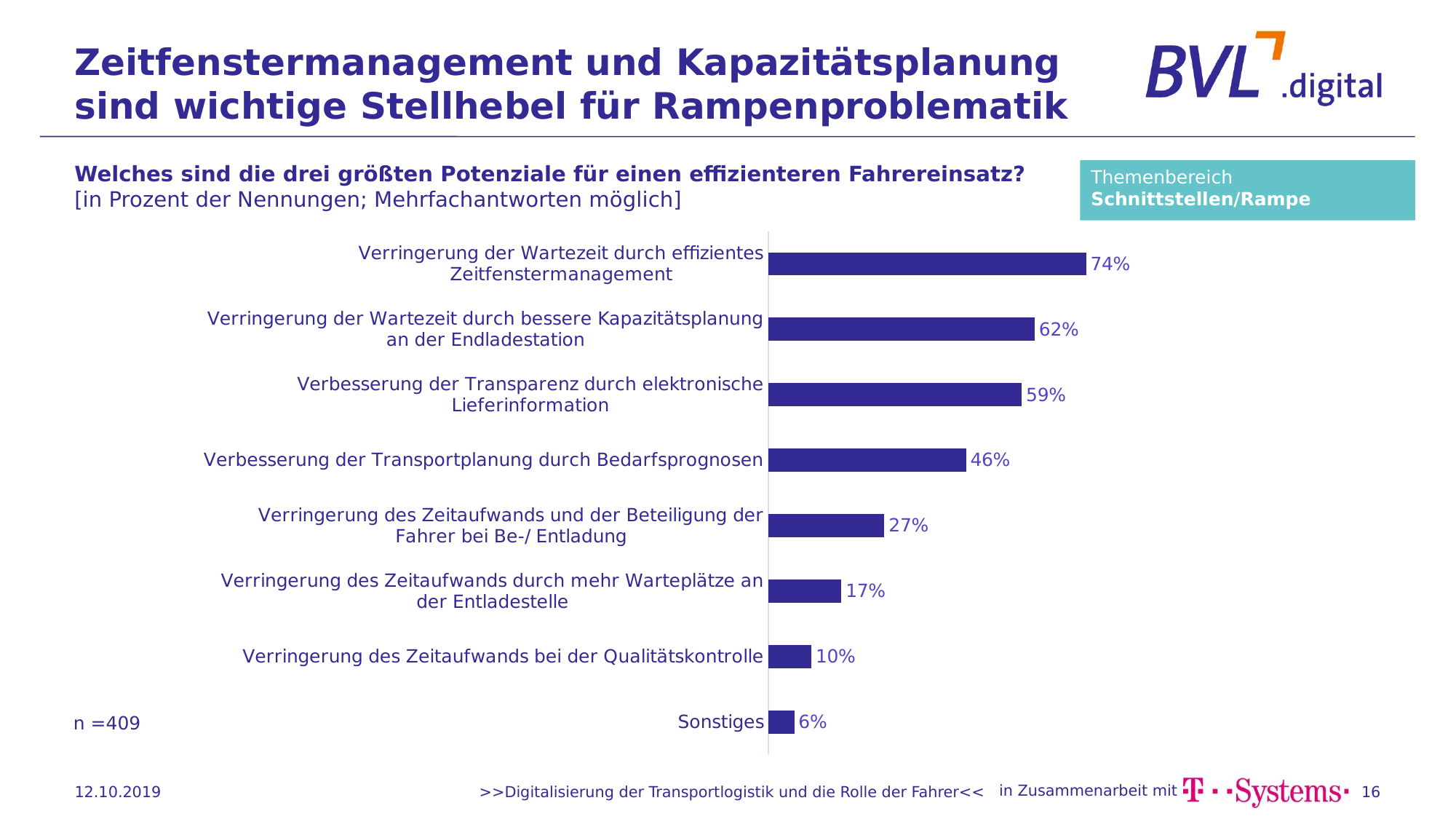

# Zeitfenstermanagement und Kapazitätsplanung sind wichtige Stellhebel für Rampenproblematik
Themenbereich
Schnittstellen/Rampe
Welches sind die drei größten Potenziale für einen effizienteren Fahrereinsatz?
[in Prozent der Nennungen; Mehrfachantworten möglich]

### Chart

| Category | Datenreihe 1 |
|---|---|
| Sonstiges | 0.06 |
| Verringerung des Zeitaufwands bei der Qualitätskontrolle | 0.1 |
| Verringerung des Zeitaufwands durch mehr Warteplätze an der Entladestelle | 0.17 |
| Verringerung des Zeitaufwands und der Beteiligung der Fahrer bei Be-/ Entladung | 0.27 |
| Verbesserung der Transportplanung durch Bedarfsprognosen | 0.46 |
| Verbesserung der Transparenz durch elektronische Lieferinformation | 0.59 |
| Verringerung der Wartezeit durch bessere Kapazitätsplanung an der Endladestation | 0.62 |
| Verringerung der Wartezeit durch effizientes Zeitfenstermanagement | 0.74 |
n =409
12.10.2019
>>Digitalisierung der Transportlogistik und die Rolle der Fahrer<<
16
Daten:
O:\04 Produkte\06 T-Systems\06 Befragung\Excel Zusammenfassung\SchittstellenRampeZusammf